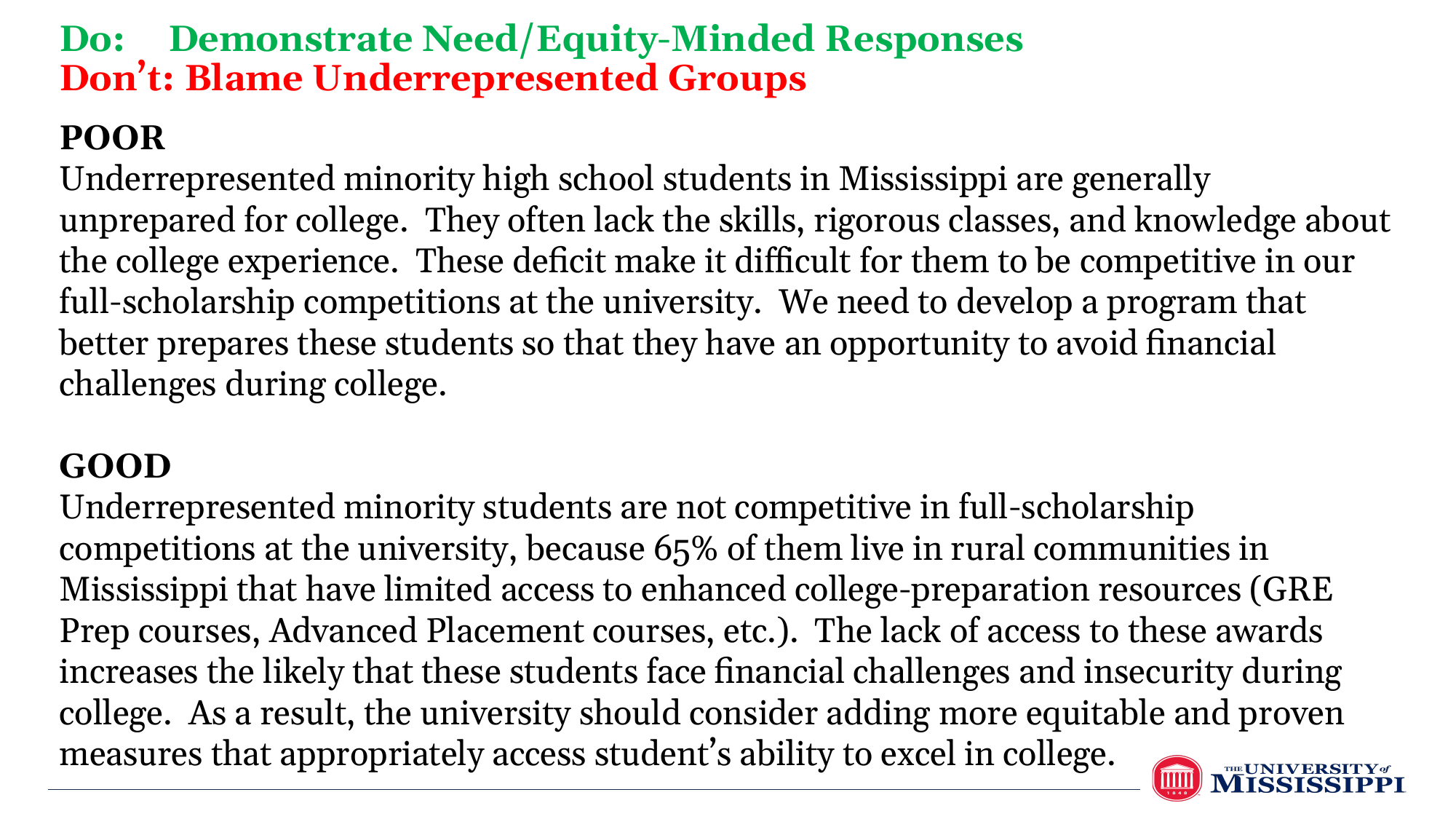

Do: 	Demonstrate Need/Equity-Minded Responses
Don’t: Blame Underrepresented Groups

POOR
Underrepresented minority high school students in Mississippi are generally unprepared for college.  They often lack the skills, rigorous classes, and knowledge about the college experience.  These deficit make it difficult for them to be competitive in our full-scholarship competitions at the university.  We need to develop a program that better prepares these students so that they have an opportunity to avoid financial challenges during college.

GOOD
Underrepresented minority students are not competitive in full-scholarship competitions at the university, because 65% of them live in rural communities in Mississippi that have limited access to enhanced college-preparation resources (GRE Prep courses, Advanced Placement courses, etc.).  The lack of access to these awards increases the likely that these students face financial challenges and insecurity during college.  As a result, the university should consider adding more equitable and proven measures that appropriately access student’s ability to excel in college.